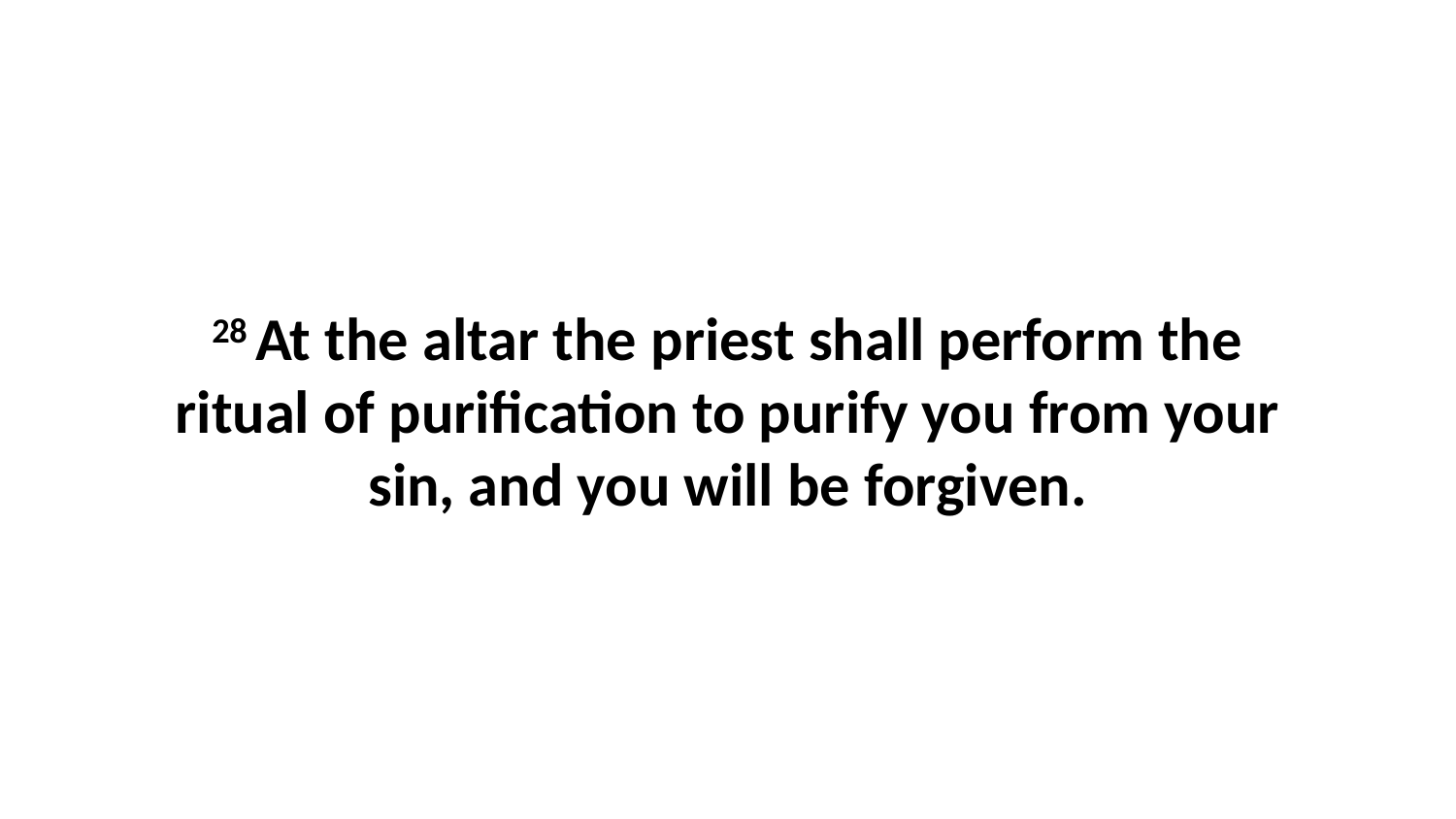

28 At the altar the priest shall perform the ritual of purification to purify you from your sin, and you will be forgiven.